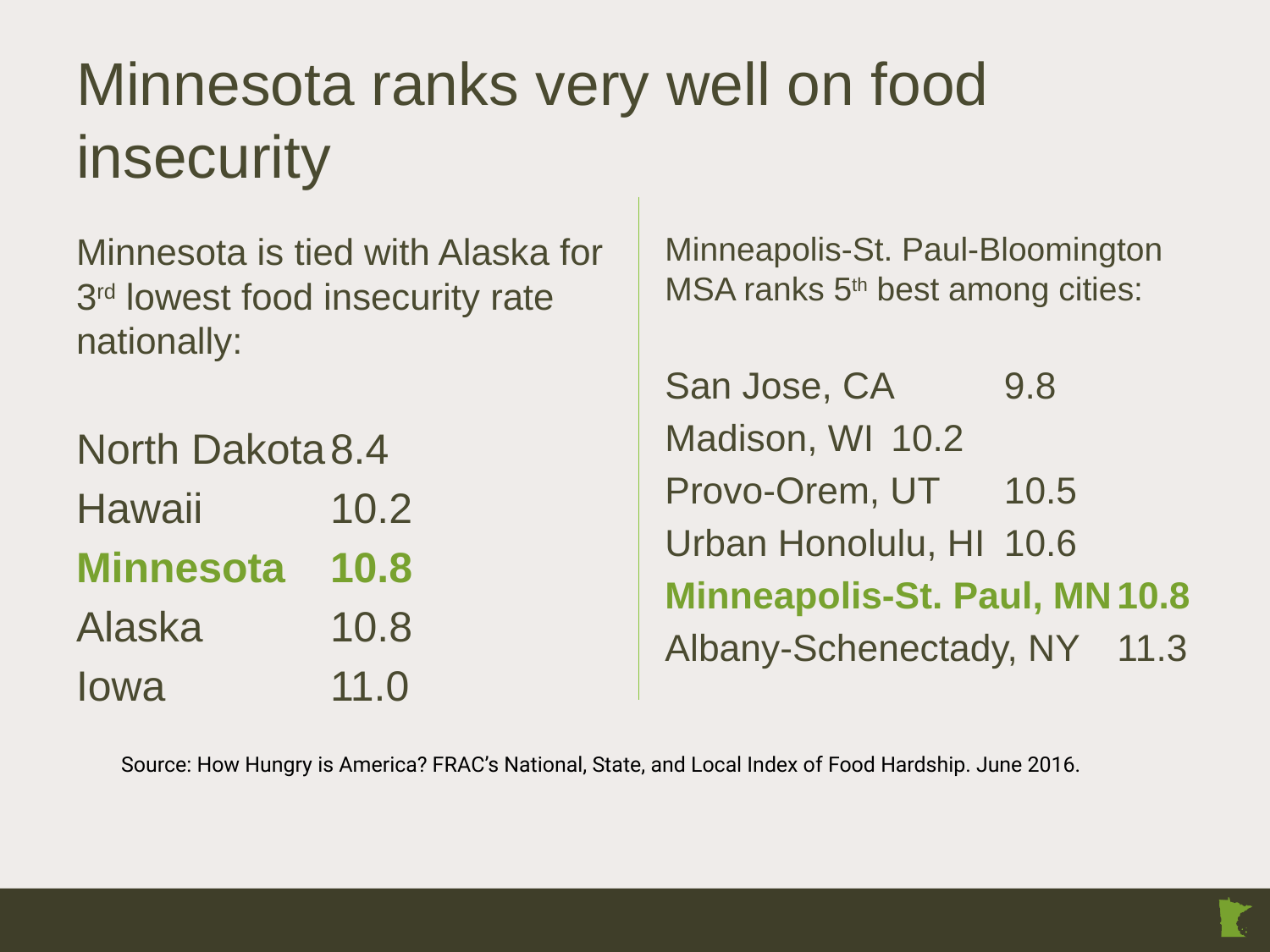

# Minnesota ranks very well on food insecurity
Minnesota is tied with Alaska for 3rd lowest food insecurity rate nationally:

North Dakota	8.4
Hawaii		10.2
Minnesota	10.8
Alaska		10.8
Iowa		11.0
Minneapolis-St. Paul-Bloomington MSA ranks 5th best among cities:

San Jose, CA 			9.8
Madison, WI			10.2
Provo-Orem, UT		10.5
Urban Honolulu, HI		10.6
Minneapolis-St. Paul, MN	10.8
Albany-Schenectady, NY 	11.3

Source: How Hungry is America? FRAC’s National, State, and Local Index of Food Hardship. June 2016.